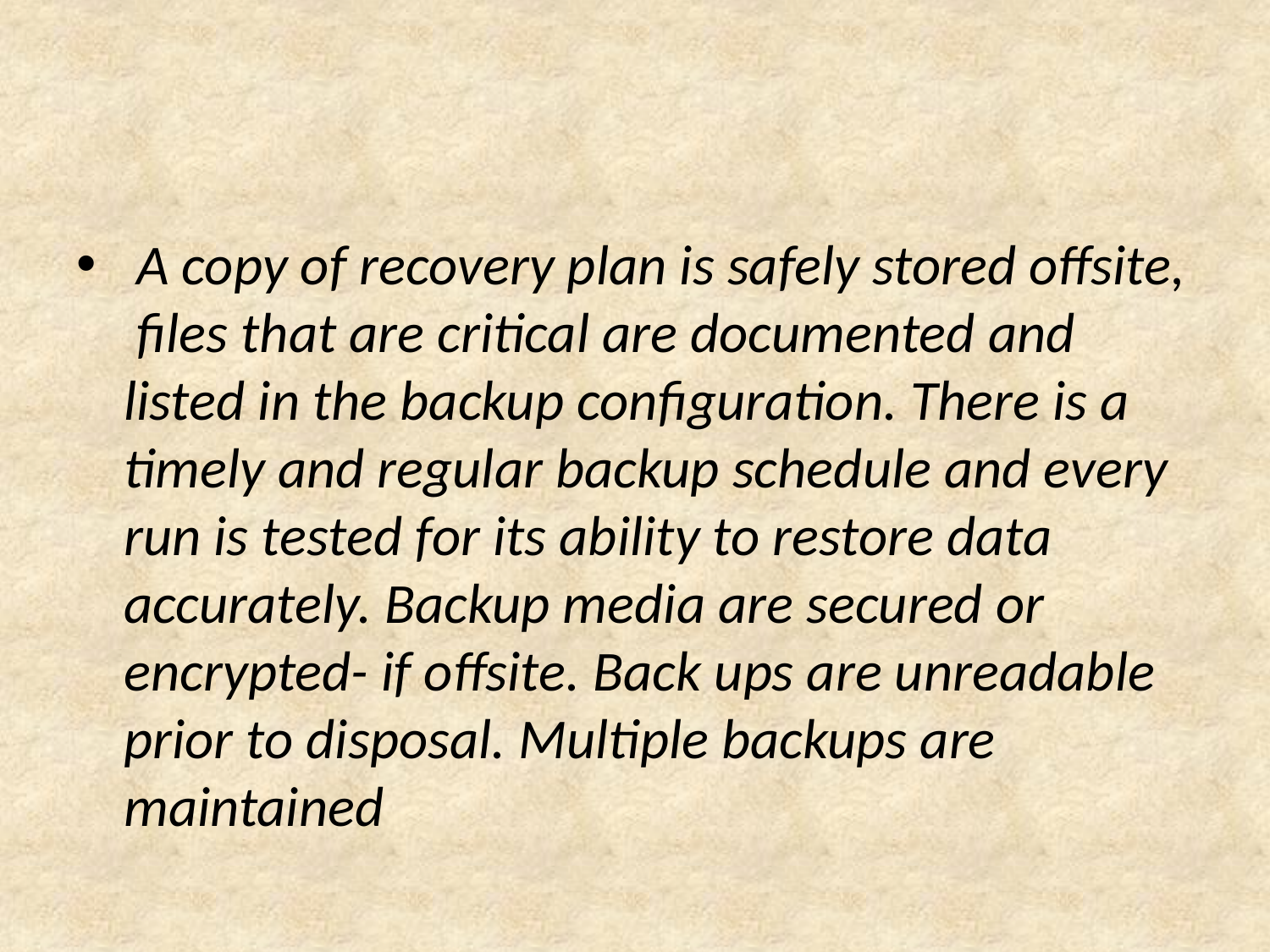

A copy of recovery plan is safely stored offsite,  files that are critical are documented and listed in the backup configuration. There is a timely and regular backup schedule and every run is tested for its ability to restore data accurately. Backup media are secured or encrypted- if offsite. Back ups are unreadable prior to disposal. Multiple backups are maintained